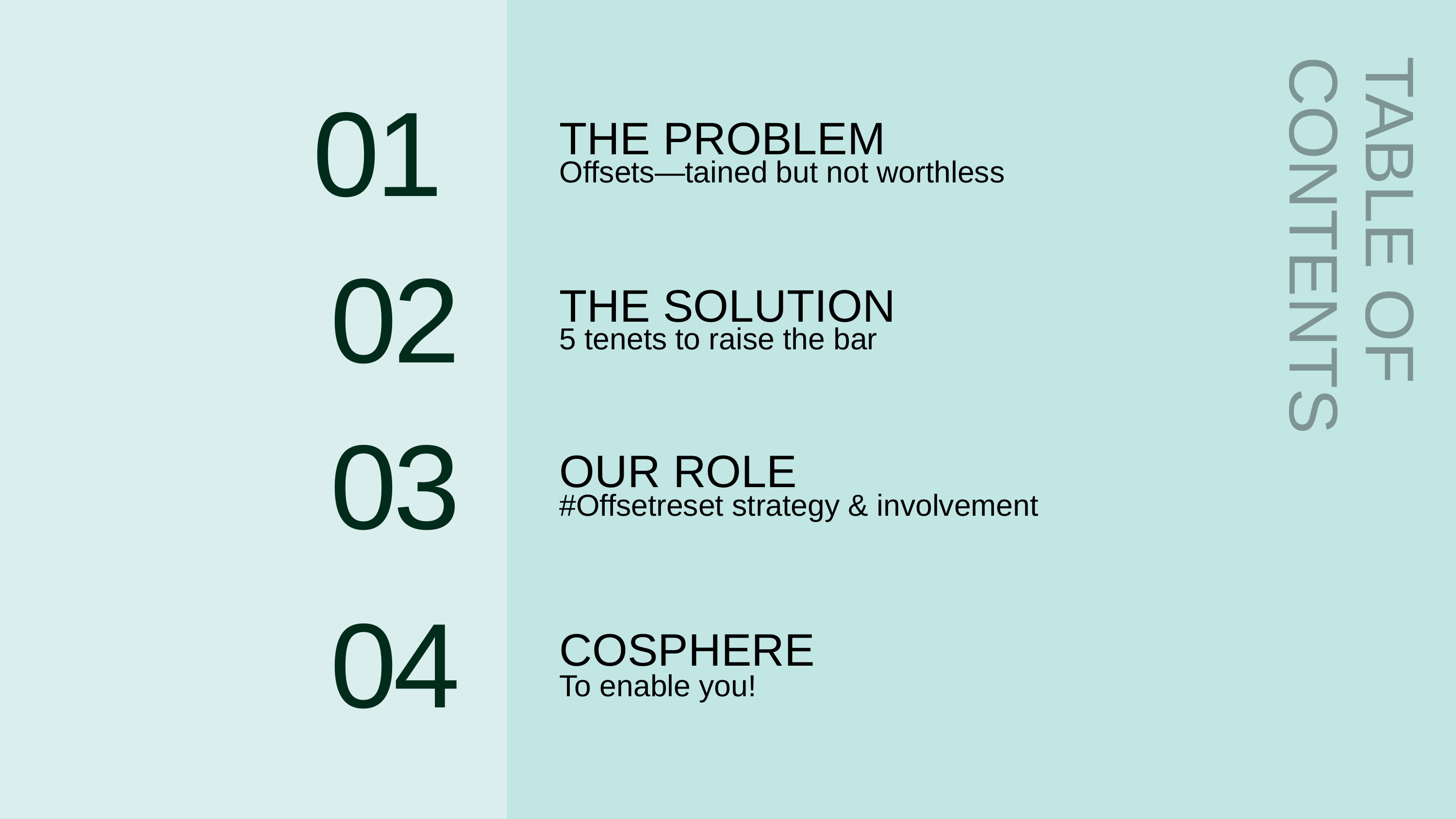

THE PROBLEM
01
Offsets—tained but not worthless
THE SOLUTION
02
5 tenets to raise the bar
TABLE OF CONTENTS
OUR ROLE
03
#Offsetreset strategy & involvement
COSPHERE
04
To enable you!